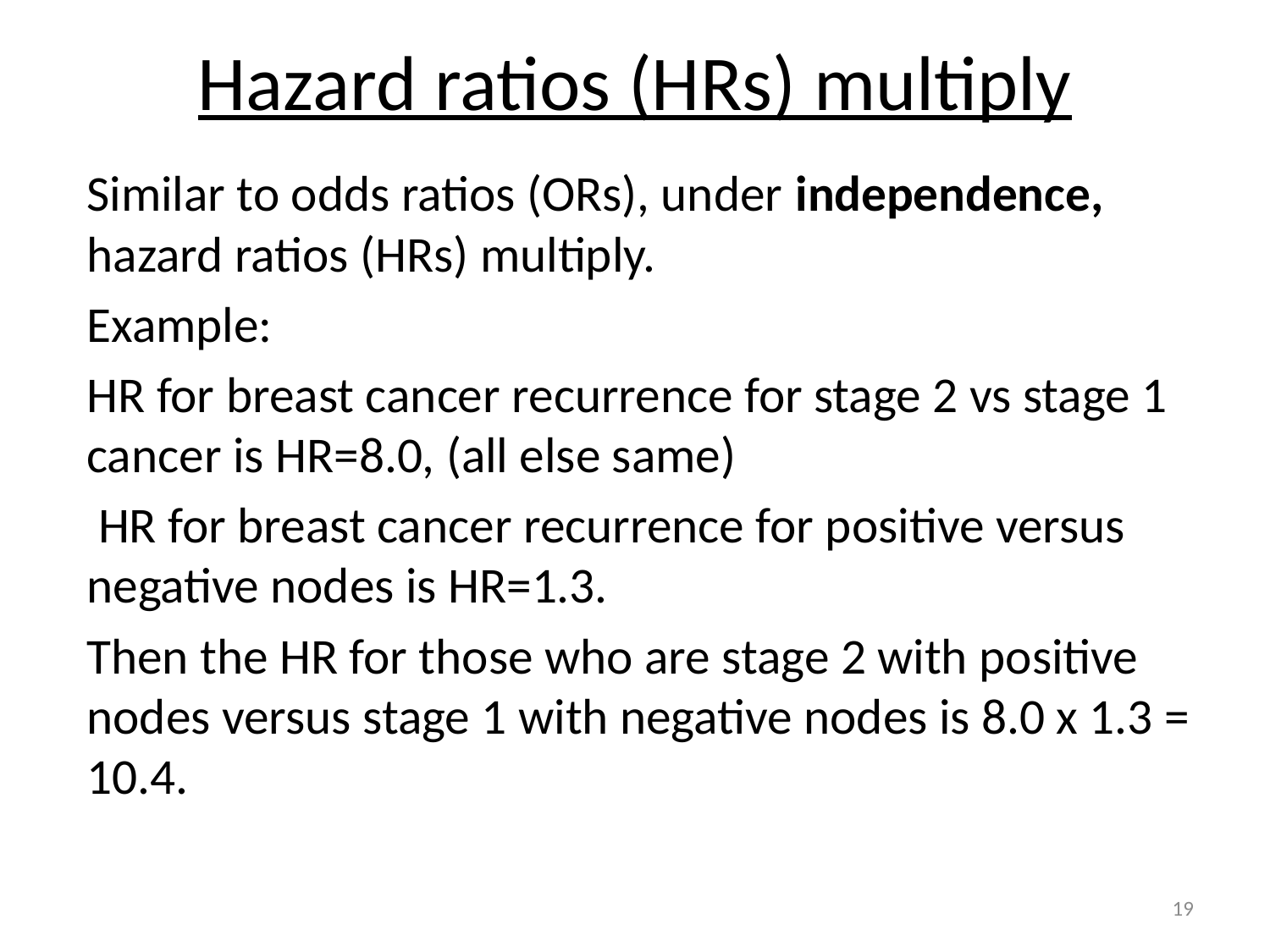

# Hazard ratios (HRs) multiply
Similar to odds ratios (ORs), under independence, hazard ratios (HRs) multiply.
Example:
HR for breast cancer recurrence for stage 2 vs stage 1 cancer is HR=8.0, (all else same)
 HR for breast cancer recurrence for positive versus negative nodes is HR=1.3.
Then the HR for those who are stage 2 with positive nodes versus stage 1 with negative nodes is 8.0 x 1.3 = 10.4.

19